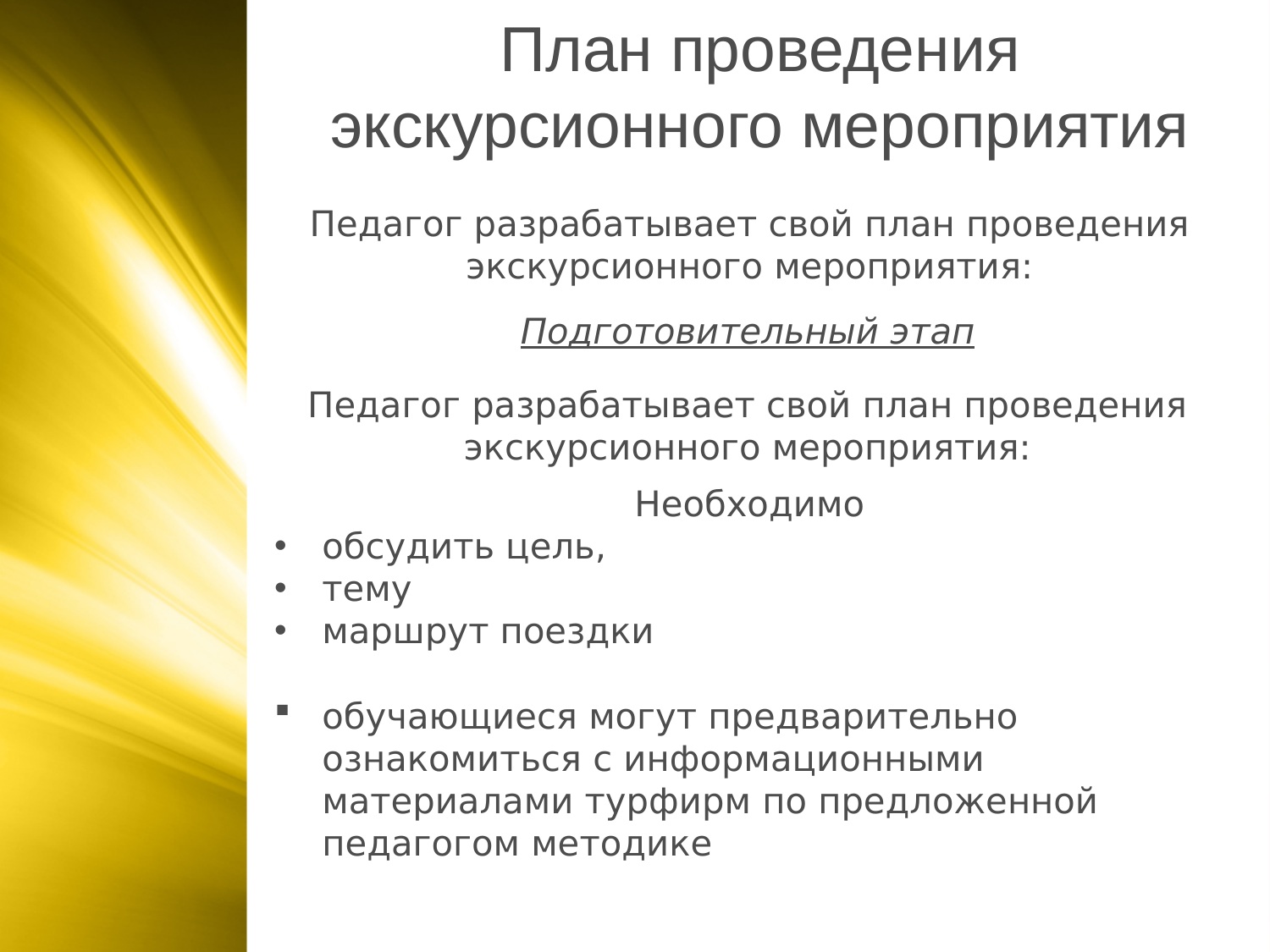

План проведения экскурсионного мероприятия
Педагог разрабатывает свой план проведения экскурсионного мероприятия:
Подготовительный этап
Педагог разрабатывает свой план проведения экскурсионного мероприятия:
Необходимо
обсудить цель,
тему
маршрут поездки

обучающиеся могут предварительно ознакомиться с информационными материалами турфирм по предложенной педагогом методике